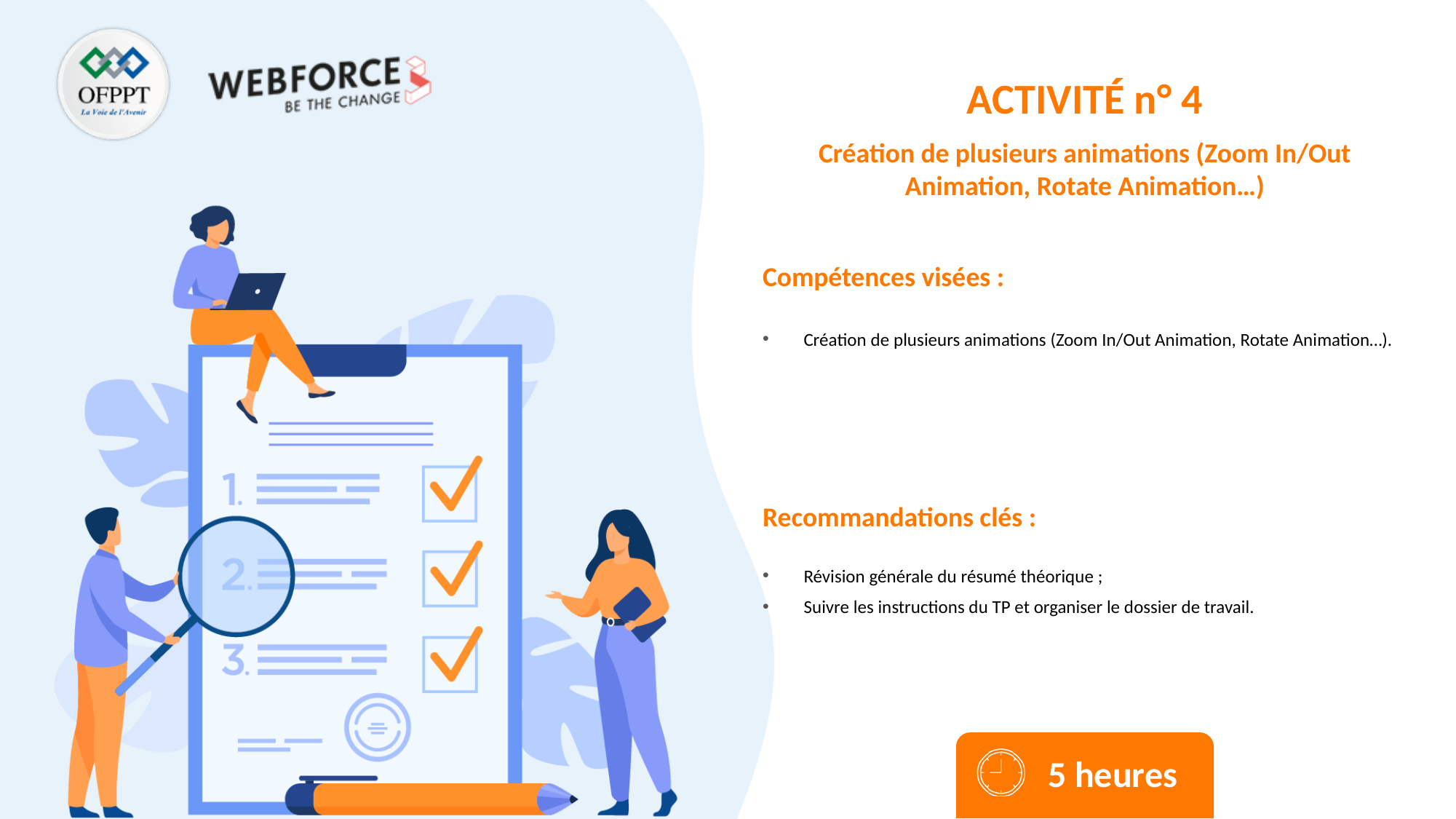

ACTIVITÉ n° 4
Création de plusieurs animations (Zoom In/Out Animation, Rotate Animation…)
Création de plusieurs animations (Zoom In/Out Animation, Rotate Animation…).
Révision générale du résumé théorique ;
Suivre les instructions du TP et organiser le dossier de travail.
5 heures